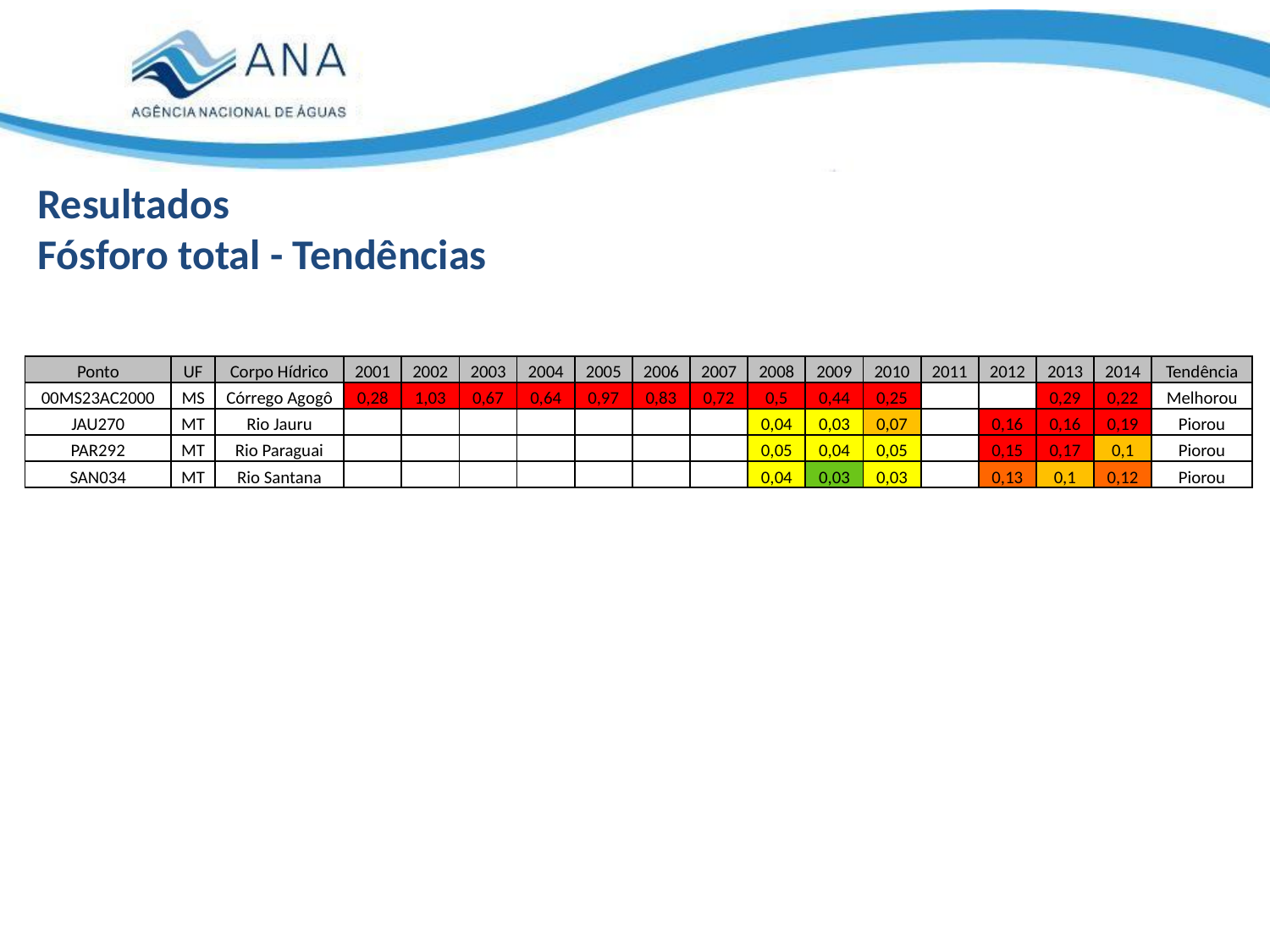

# Resultados Fósforo total - Tendências
| Ponto | UF | Corpo Hídrico | 2001 | 2002 | 2003 | 2004 | 2005 | 2006 | 2007 | 2008 | 2009 | 2010 | 2011 | 2012 | 2013 | 2014 | Tendência |
| --- | --- | --- | --- | --- | --- | --- | --- | --- | --- | --- | --- | --- | --- | --- | --- | --- | --- |
| 00MS23AC2000 | MS | Córrego Agogô | 0,28 | 1,03 | 0,67 | 0,64 | 0,97 | 0,83 | 0,72 | 0,5 | 0,44 | 0,25 |  |  | 0,29 | 0,22 | Melhorou |
| JAU270 | MT | Rio Jauru |  |  |  |  |  |  |  | 0,04 | 0,03 | 0,07 |  | 0,16 | 0,16 | 0,19 | Piorou |
| PAR292 | MT | Rio Paraguai |  |  |  |  |  |  |  | 0,05 | 0,04 | 0,05 |  | 0,15 | 0,17 | 0,1 | Piorou |
| SAN034 | MT | Rio Santana |  |  |  |  |  |  |  | 0,04 | 0,03 | 0,03 |  | 0,13 | 0,1 | 0,12 | Piorou |